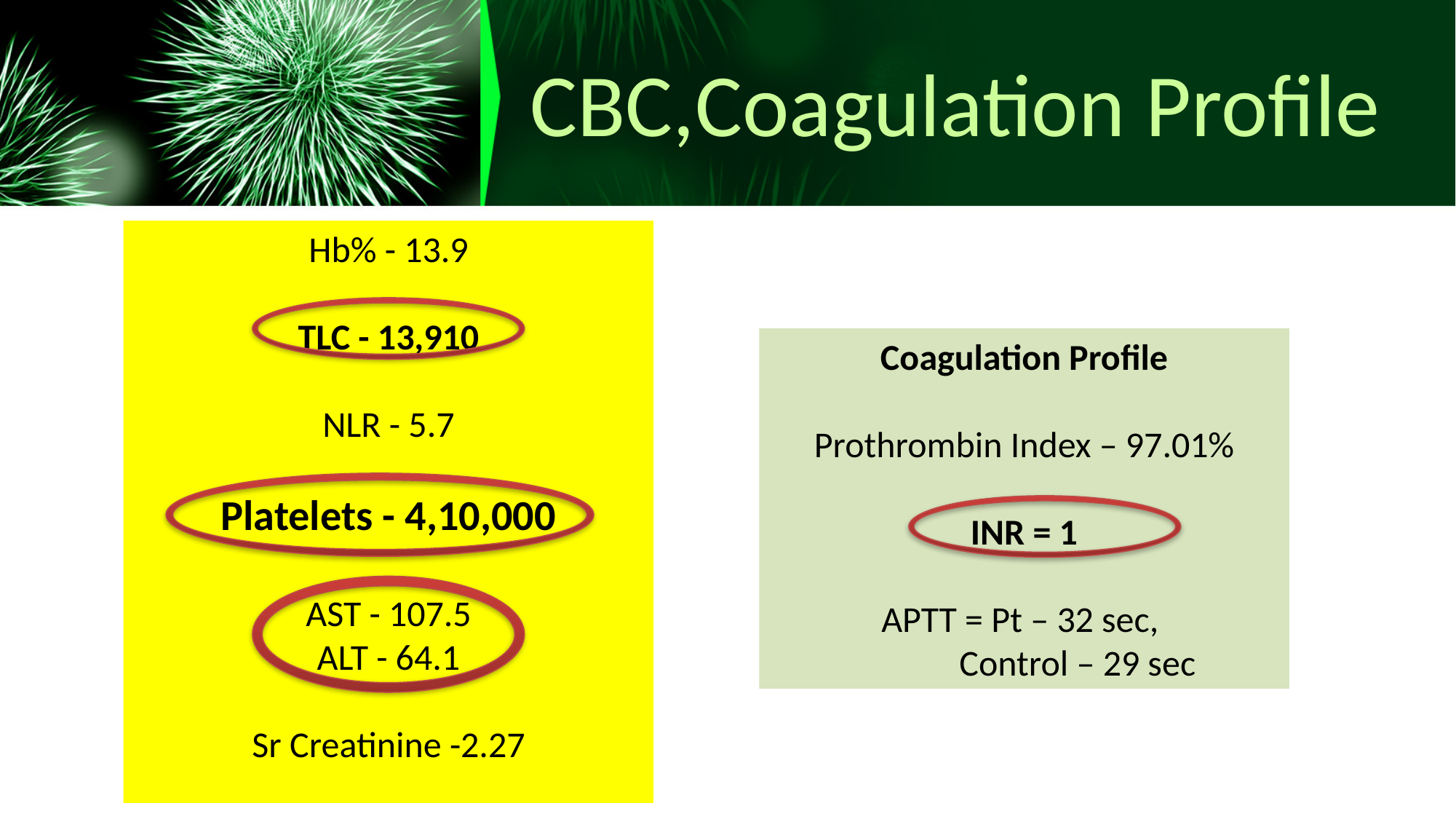

# CBC,Coagulation Profile
Hb% - 13.9

TLC - 13,910

NLR - 5.7

Platelets - 4,10,000

AST - 107.5
ALT - 64.1

Sr Creatinine -2.27

Coagulation Profile

Prothrombin Index – 97.01%

INR = 1

APTT = Pt – 32 sec,
             Control – 29 sec